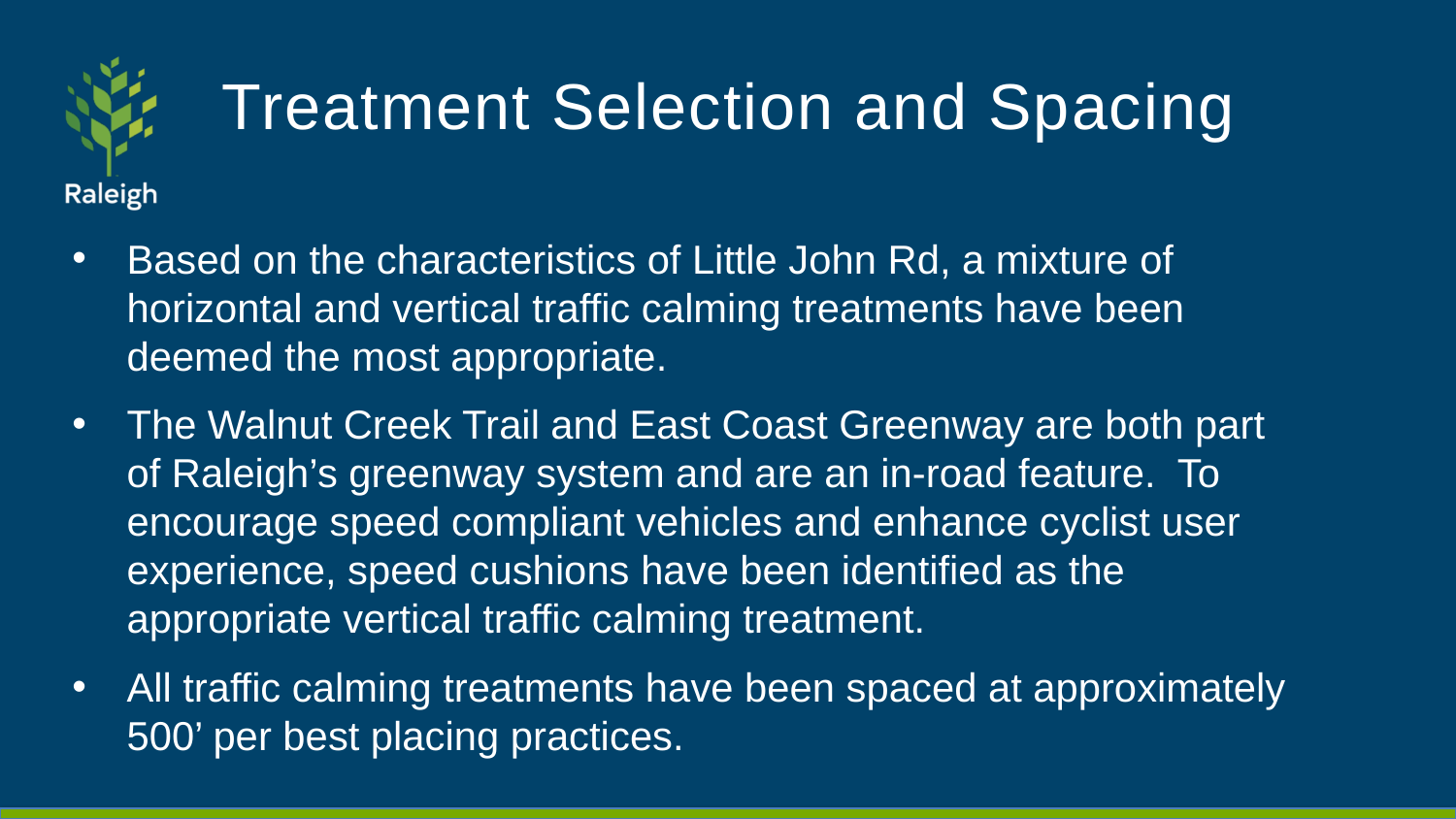

# Treatment Selection and Spacing
Based on the characteristics of Little John Rd, a mixture of horizontal and vertical traffic calming treatments have been deemed the most appropriate.
The Walnut Creek Trail and East Coast Greenway are both part of Raleigh’s greenway system and are an in-road feature.  To encourage speed compliant vehicles and enhance cyclist user experience, speed cushions have been identified as the appropriate vertical traffic calming treatment.
All traffic calming treatments have been spaced at approximately 500’ per best placing practices.